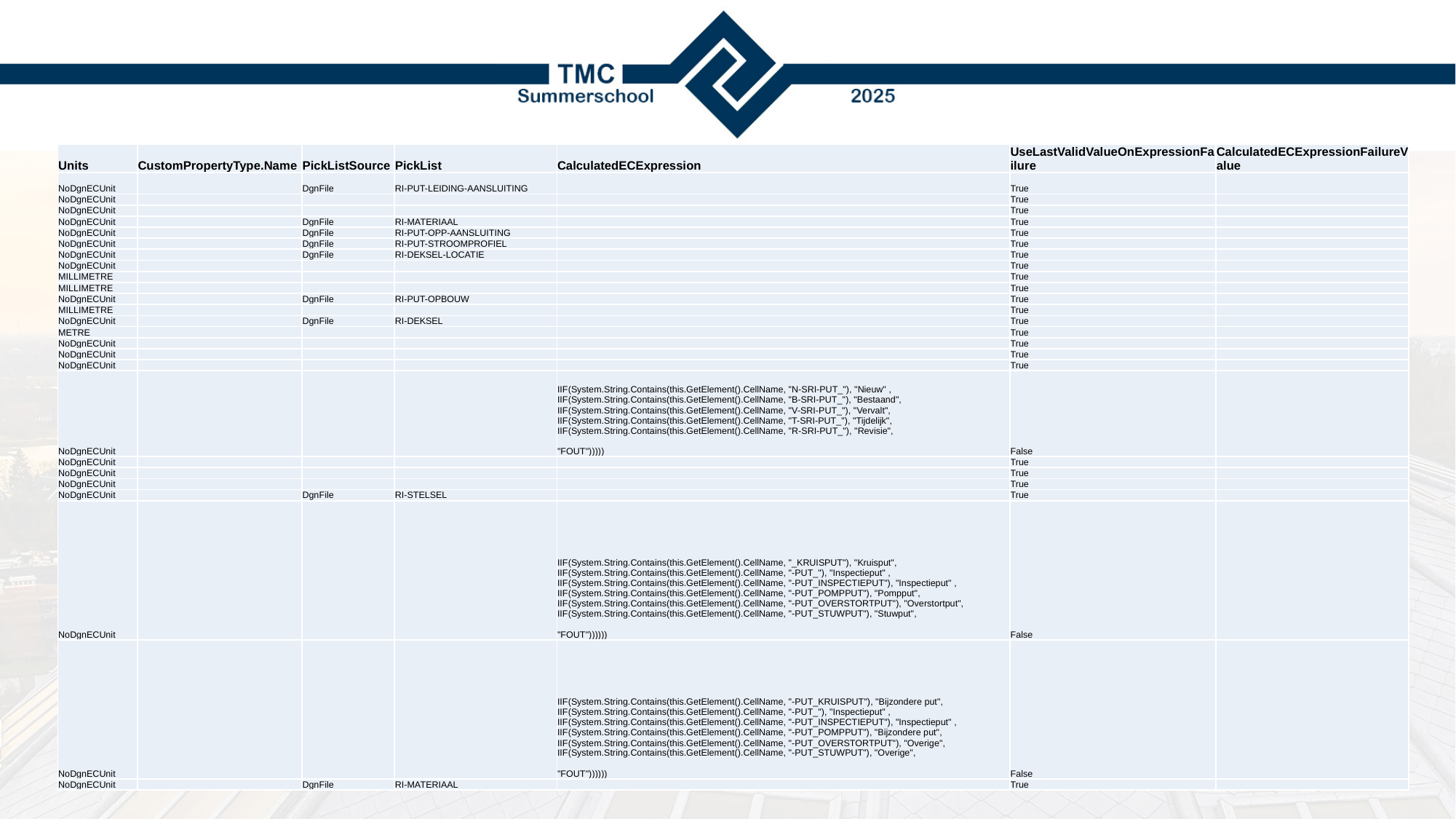

| Units | CustomPropertyType.Name | PickListSource | PickList | CalculatedECExpression | UseLastValidValueOnExpressionFailure | CalculatedECExpressionFailureValue |
| --- | --- | --- | --- | --- | --- | --- |
| NoDgnECUnit |  | DgnFile | RI-PUT-LEIDING-AANSLUITING |  | True |  |
| NoDgnECUnit |  |  |  |  | True |  |
| NoDgnECUnit |  |  |  |  | True |  |
| NoDgnECUnit |  | DgnFile | RI-MATERIAAL |  | True |  |
| NoDgnECUnit |  | DgnFile | RI-PUT-OPP-AANSLUITING |  | True |  |
| NoDgnECUnit |  | DgnFile | RI-PUT-STROOMPROFIEL |  | True |  |
| NoDgnECUnit |  | DgnFile | RI-DEKSEL-LOCATIE |  | True |  |
| NoDgnECUnit |  |  |  |  | True |  |
| MILLIMETRE |  |  |  |  | True |  |
| MILLIMETRE |  |  |  |  | True |  |
| NoDgnECUnit |  | DgnFile | RI-PUT-OPBOUW |  | True |  |
| MILLIMETRE |  |  |  |  | True |  |
| NoDgnECUnit |  | DgnFile | RI-DEKSEL |  | True |  |
| METRE |  |  |  |  | True |  |
| NoDgnECUnit |  |  |  |  | True |  |
| NoDgnECUnit |  |  |  |  | True |  |
| NoDgnECUnit |  |  |  |  | True |  |
| NoDgnECUnit |  |  |  | IIF(System.String.Contains(this.GetElement().CellName, "N-SRI-PUT\_"), "Nieuw" , IIF(System.String.Contains(this.GetElement().CellName, "B-SRI-PUT\_"), "Bestaand", IIF(System.String.Contains(this.GetElement().CellName, "V-SRI-PUT\_"), "Vervalt", IIF(System.String.Contains(this.GetElement().CellName, "T-SRI-PUT\_"), "Tijdelijk", IIF(System.String.Contains(this.GetElement().CellName, "R-SRI-PUT\_"), "Revisie", "FOUT"))))) | False |  |
| NoDgnECUnit |  |  |  |  | True |  |
| NoDgnECUnit |  |  |  |  | True |  |
| NoDgnECUnit |  |  |  |  | True |  |
| NoDgnECUnit |  | DgnFile | RI-STELSEL |  | True |  |
| NoDgnECUnit |  |  |  | IIF(System.String.Contains(this.GetElement().CellName, "\_KRUISPUT"), "Kruisput", IIF(System.String.Contains(this.GetElement().CellName, "-PUT\_"), "Inspectieput" , IIF(System.String.Contains(this.GetElement().CellName, "-PUT\_INSPECTIEPUT"), "Inspectieput" , IIF(System.String.Contains(this.GetElement().CellName, "-PUT\_POMPPUT"), "Pompput", IIF(System.String.Contains(this.GetElement().CellName, "-PUT\_OVERSTORTPUT"), "Overstortput", IIF(System.String.Contains(this.GetElement().CellName, "-PUT\_STUWPUT"), "Stuwput", "FOUT")))))) | False |  |
| NoDgnECUnit |  |  |  | IIF(System.String.Contains(this.GetElement().CellName, "-PUT\_KRUISPUT"), "Bijzondere put", IIF(System.String.Contains(this.GetElement().CellName, "-PUT\_"), "Inspectieput" , IIF(System.String.Contains(this.GetElement().CellName, "-PUT\_INSPECTIEPUT"), "Inspectieput" , IIF(System.String.Contains(this.GetElement().CellName, "-PUT\_POMPPUT"), "Bijzondere put", IIF(System.String.Contains(this.GetElement().CellName, "-PUT\_OVERSTORTPUT"), "Overige", IIF(System.String.Contains(this.GetElement().CellName, "-PUT\_STUWPUT"), "Overige", "FOUT")))))) | False |  |
| NoDgnECUnit |  | DgnFile | RI-MATERIAAL |  | True |  |